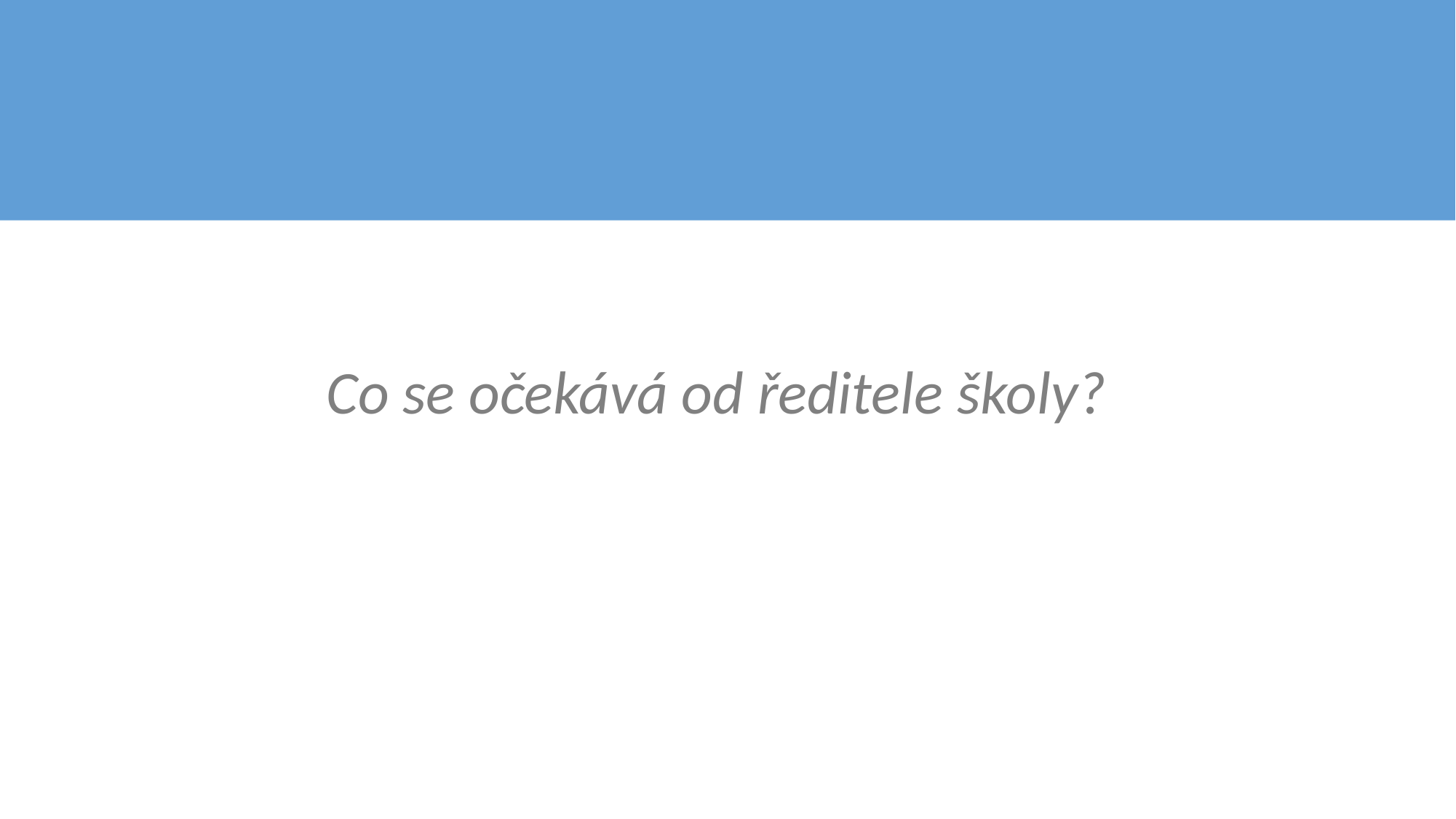

#

Co se očekává od ředitele školy?